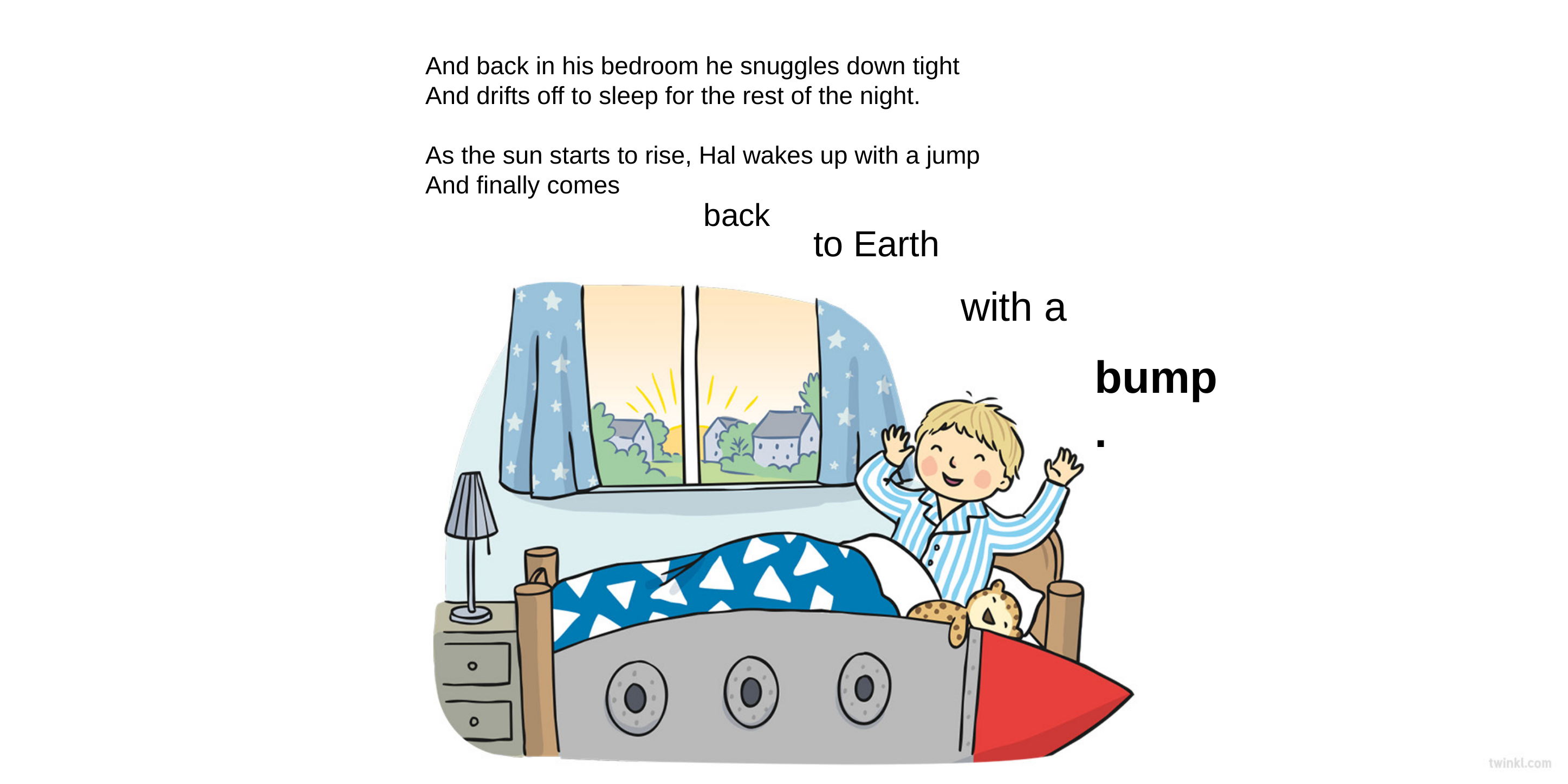

And back in his bedroom he snuggles down tight
And drifts off to sleep for the rest of the night.

As the sun starts to rise, Hal wakes up with a jump
And finally comes
back
to Earth
with a
bump.